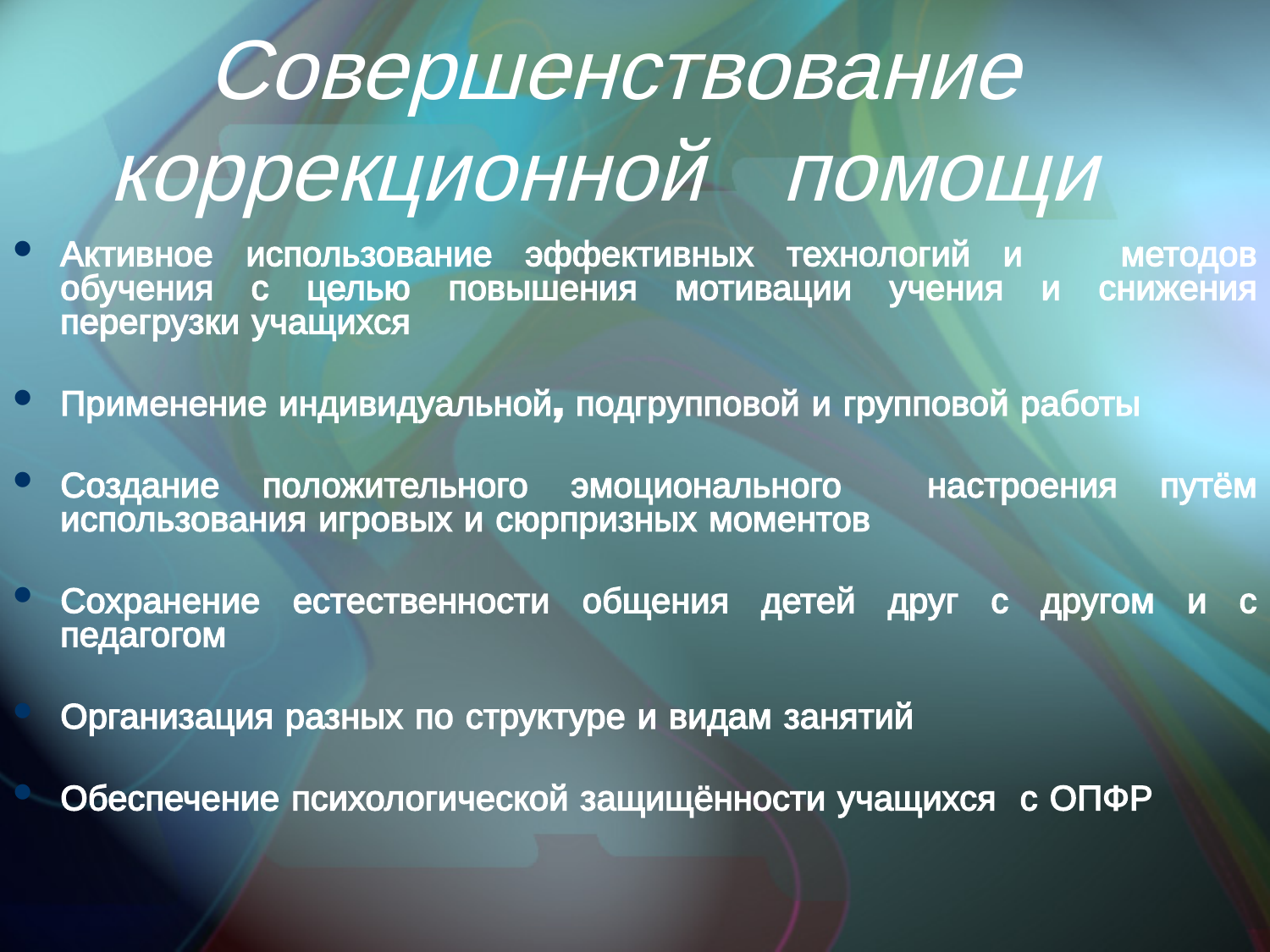

# Совершенствование коррекционной    помощи
Активное использование эффективных технологий и   методов обучения с целью повышения мотивации учения и снижения перегрузки учащихся

Применение индивидуальной, подгрупповой и групповой работы

Создание положительного эмоционального  настроения путём использования игровых и сюрпризных моментов

Сохранение естественности общения детей друг с другом и с педагогом

Организация разных по структуре и видам занятий

Обеспечение психологической защищённости учащихся  с ОПФР